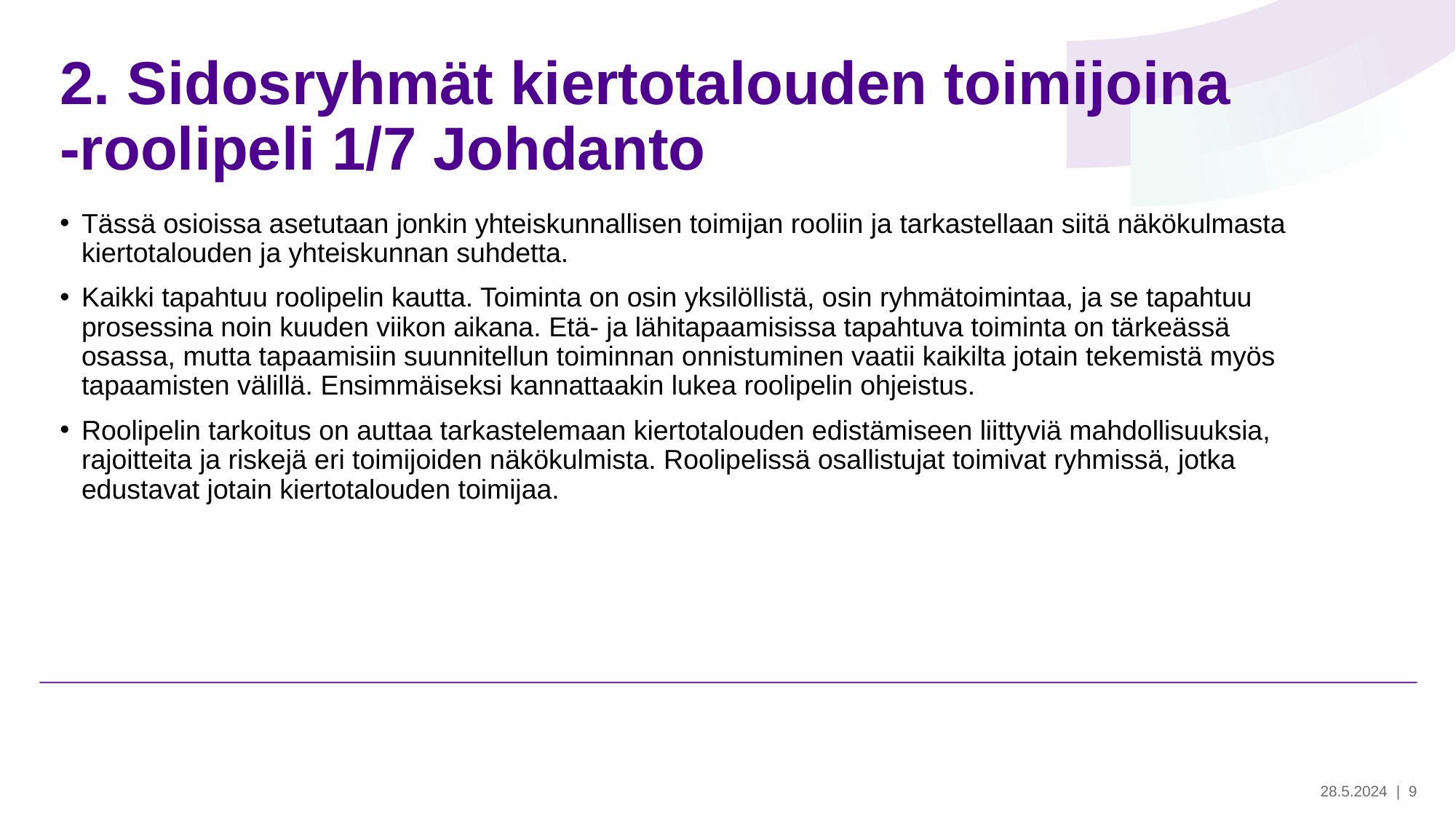

# 2. Sidosryhmät kiertotalouden toimijoina -roolipeli 1/7 Johdanto
Tässä osioissa asetutaan jonkin yhteiskunnallisen toimijan rooliin ja tarkastellaan siitä näkökulmasta kiertotalouden ja yhteiskunnan suhdetta.
Kaikki tapahtuu roolipelin kautta. Toiminta on osin yksilöllistä, osin ryhmätoimintaa, ja se tapahtuu prosessina noin kuuden viikon aikana. Etä- ja lähitapaamisissa tapahtuva toiminta on tärkeässä osassa, mutta tapaamisiin suunnitellun toiminnan onnistuminen vaatii kaikilta jotain tekemistä myös tapaamisten välillä. Ensimmäiseksi kannattaakin lukea roolipelin ohjeistus.
Roolipelin tarkoitus on auttaa tarkastelemaan kiertotalouden edistämiseen liittyviä mahdollisuuksia, rajoitteita ja riskejä eri toimijoiden näkökulmista. Roolipelissä osallistujat toimivat ryhmissä, jotka edustavat jotain kiertotalouden toimijaa.

28.5.2024
|  9